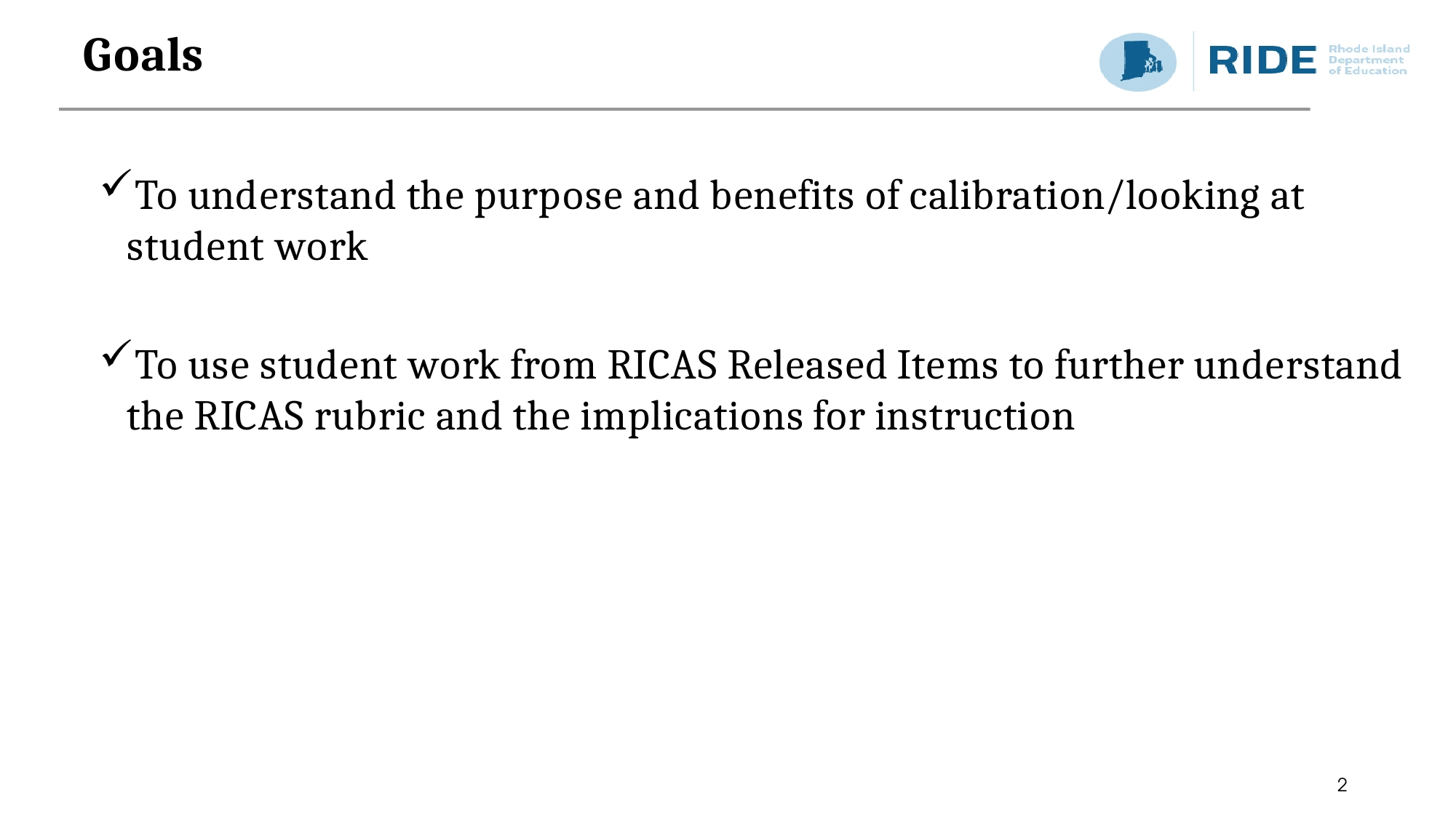

# Goals

To understand the purpose and benefits of calibration/looking at student work

To use student work from RICAS Released Items to further understand the RICAS rubric and the implications for instruction